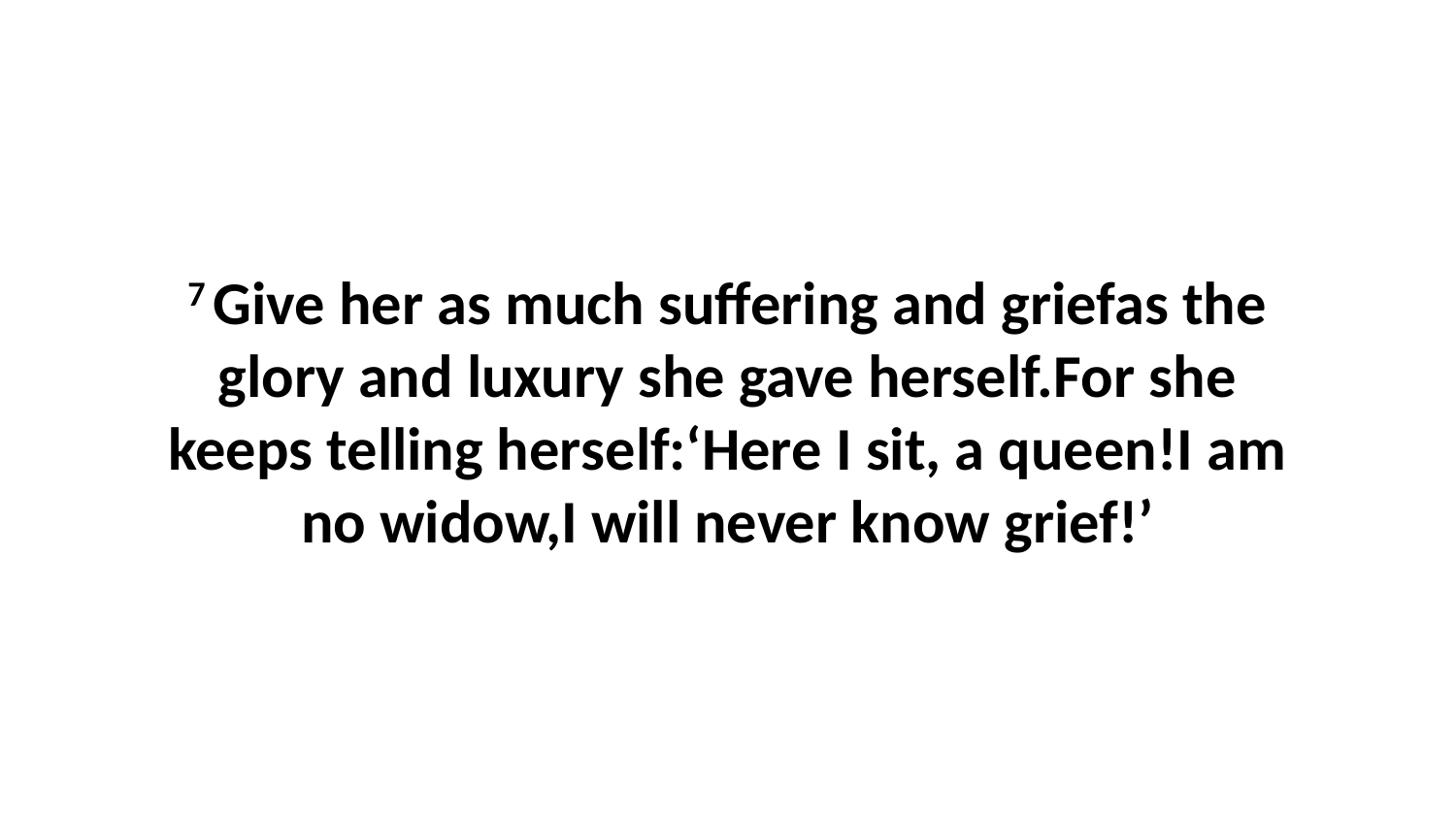

7 Give her as much suffering and griefas the glory and luxury she gave herself.For she keeps telling herself:‘Here I sit, a queen!I am no widow,I will never know grief!’